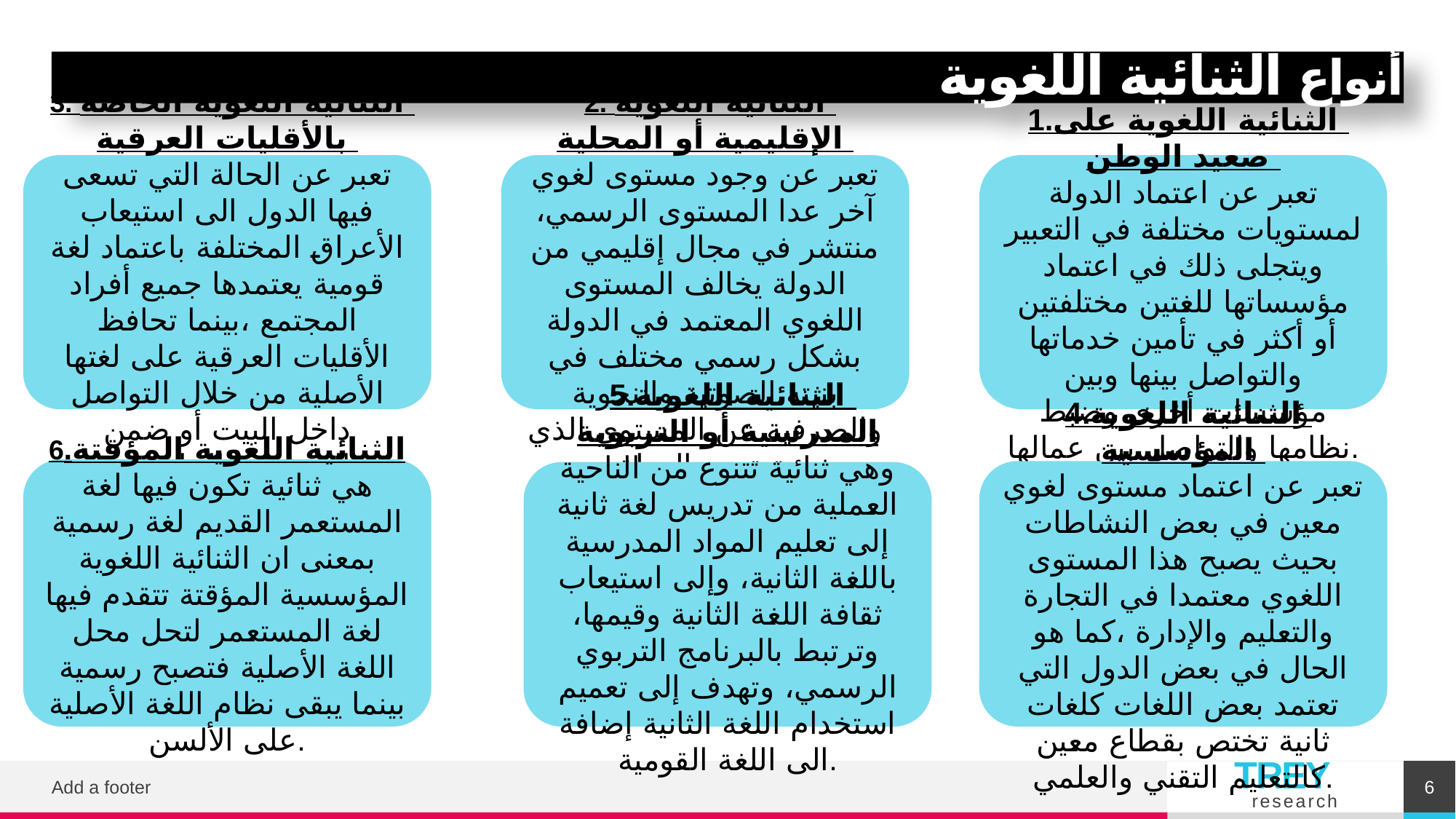

# أنواع الثنائية اللغوية
3. الثنائية اللغوية الخاصة بالأقليات العرقية
تعبر عن الحالة التي تسعى فيها الدول الى استيعاب الأعراق المختلفة باعتماد لغة قومية يعتمدها جميع أفراد المجتمع ،بينما تحافظ الأقليات العرقية على لغتها الأصلية من خلال التواصل داخل البيت أو ضمن التجمعات الخاصة بها.
2. الثنائية اللغوية الإقليمية أو المحلية
تعبر عن وجود مستوى لغوي آخر عدا المستوى الرسمي، منتشر في مجال إقليمي من الدولة يخالف المستوى اللغوي المعتمد في الدولة بشكل رسمي مختلف في بنيته الصوتية والنحوية والصرفية عن المستوى الذي تعتمده الدولة.
1.الثنائية اللغوية على صعيد الوطن
تعبر عن اعتماد الدولة لمستويات مختلفة في التعبير ويتجلى ذلك في اعتماد مؤسساتها للغتين مختلفتين أو أكثر في تأمين خدماتها والتواصل بينها وبين مؤسسات أخرى وضبط نظامها والتواصل بين عمالها.
6.الثنائية اللغوية المؤقتة
هي ثنائية تكون فيها لغة المستعمر القديم لغة رسمية بمعنى ان الثنائية اللغوية المؤسسية المؤقتة تتقدم فيها لغة المستعمر لتحل محل اللغة الأصلية فتصبح رسمية بينما يبقى نظام اللغة الأصلية على الألسن.
4.الثنائية اللغوية المؤسسية
تعبر عن اعتماد مستوى لغوي معين في بعض النشاطات بحيث يصبح هذا المستوى اللغوي معتمدا في التجارة والتعليم والإدارة ،كما هو الحال في بعض الدول التي تعتمد بعض اللغات كلغات ثانية تختص بقطاع معين كالتعليم التقني والعلمي.
5.الثنائية اللغوية المدرسية أو التربوية وهي ثنائية تتنوع من الناحية العملية من تدريس لغة ثانية إلى تعليم المواد المدرسية باللغة الثانية، وإلى استيعاب ثقافة اللغة الثانية وقيمها، وترتبط بالبرنامج التربوي الرسمي، وتهدف إلى تعميم استخدام اللغة الثانية إضافة الى اللغة القومية.

6
Add a footer